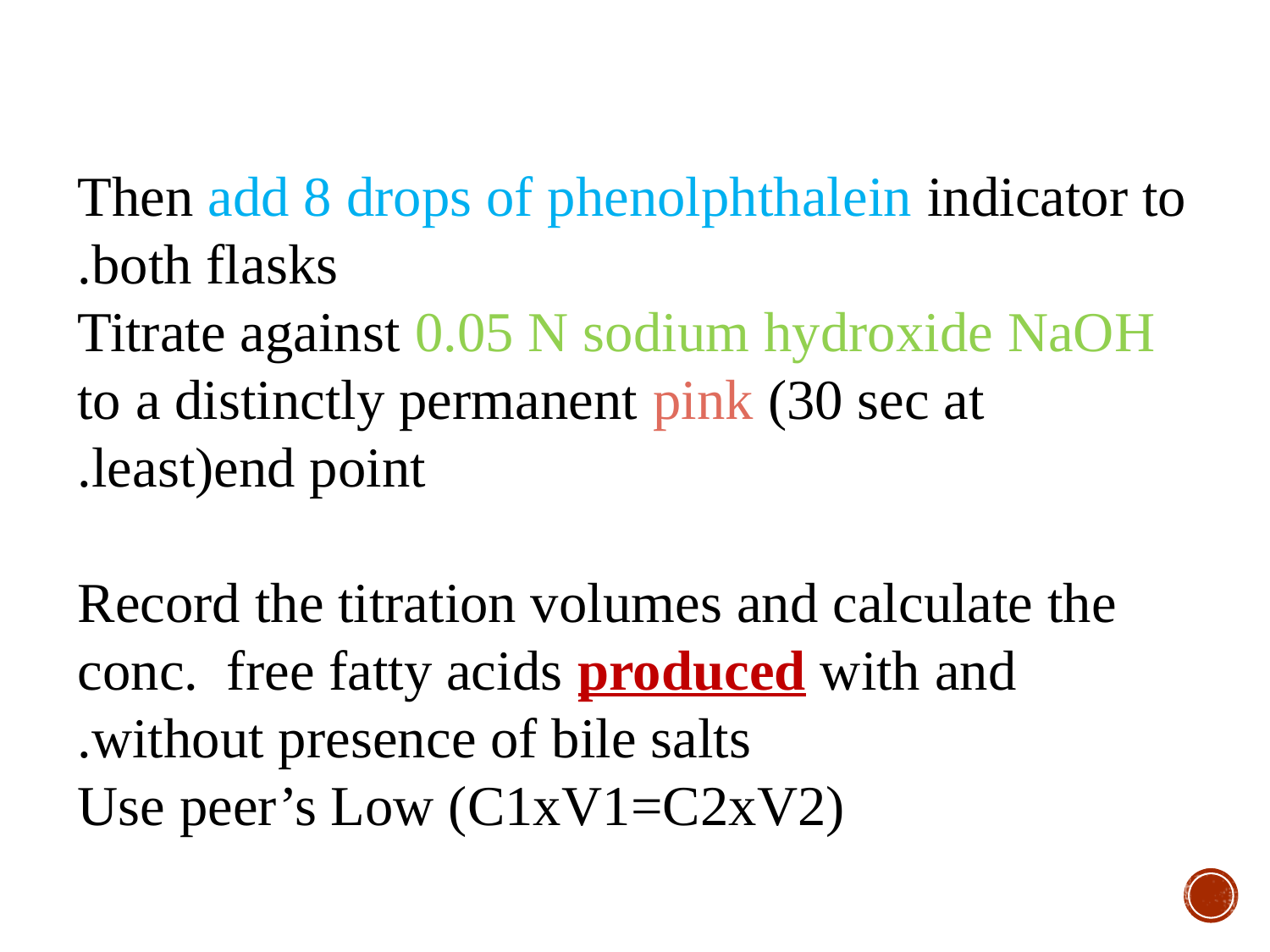

Then add 8 drops of phenolphthalein indicator to both flasks.
Titrate against 0.05 N sodium hydroxide NaOH to a distinctly permanent pink (30 sec at least)end point.

Record the titration volumes and calculate the conc.  free fatty acids produced with and without presence of bile salts.
Use peer’s Low (C1xV1=C2xV2)